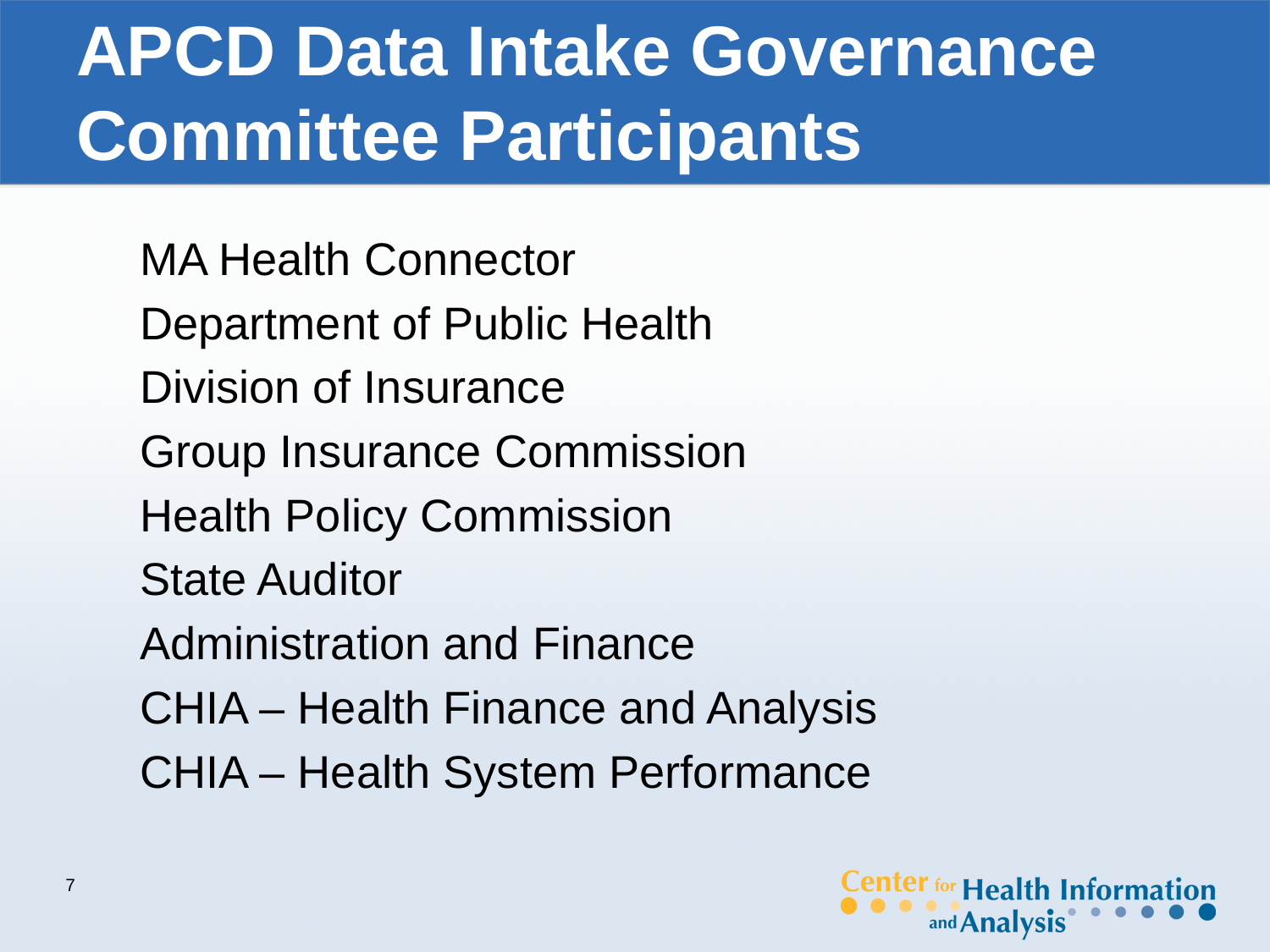

# APCD Data Intake Governance Committee Participants
MA Health Connector
Department of Public Health
Division of Insurance
Group Insurance Commission
Health Policy Commission
State Auditor
Administration and Finance
CHIA – Health Finance and Analysis
CHIA – Health System Performance

7